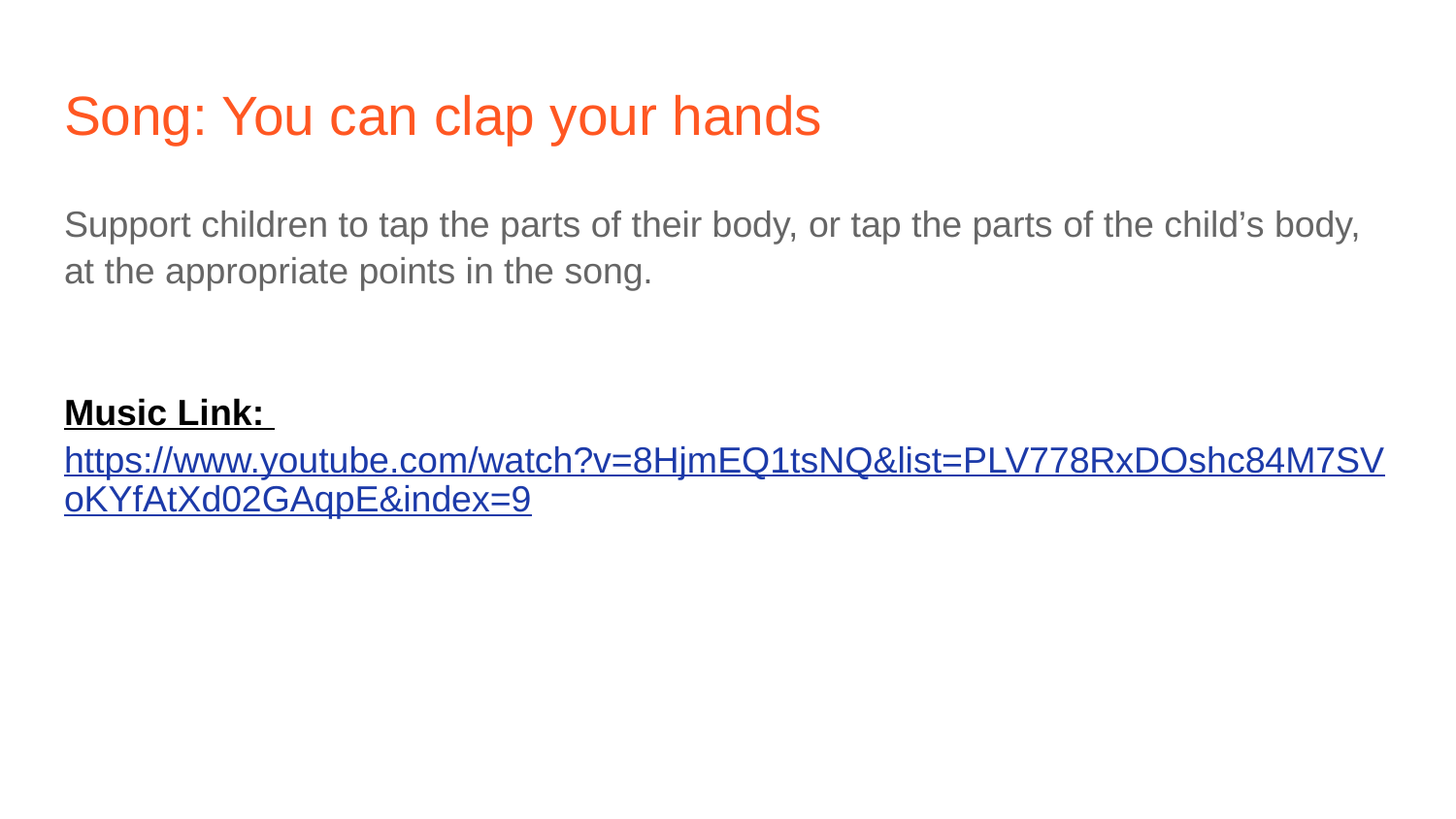

# Song: You can clap your hands
Support children to tap the parts of their body, or tap the parts of the child’s body, at the appropriate points in the song.

Music Link: https://www.youtube.com/watch?v=8HjmEQ1tsNQ&list=PLV778RxDOshc84M7SVoKYfAtXd02GAqpE&index=9